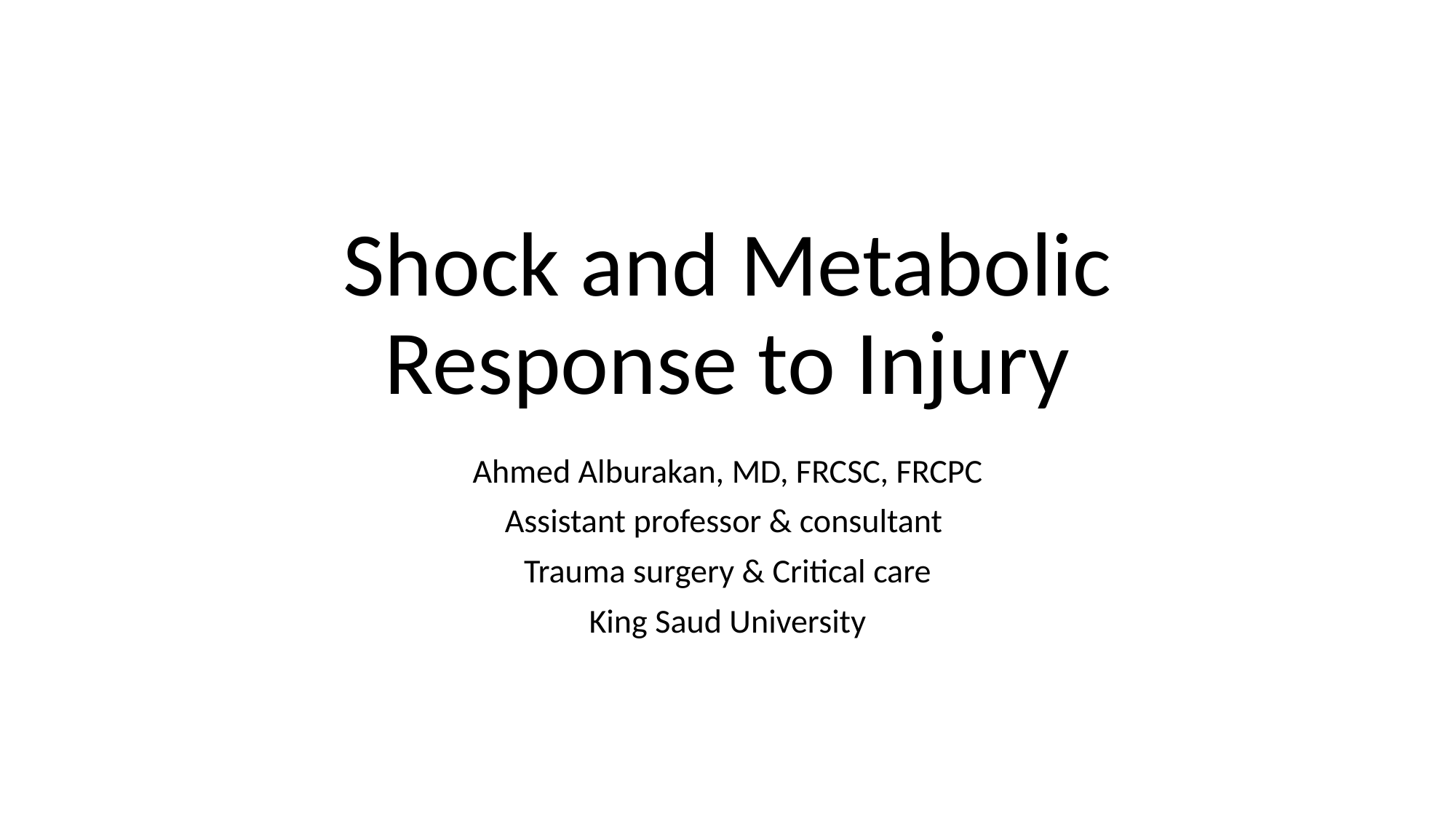

# Shock and Metabolic Response to Injury
Ahmed Alburakan, MD, FRCSC, FRCPC
Assistant professor & consultant
Trauma surgery & Critical care
King Saud University